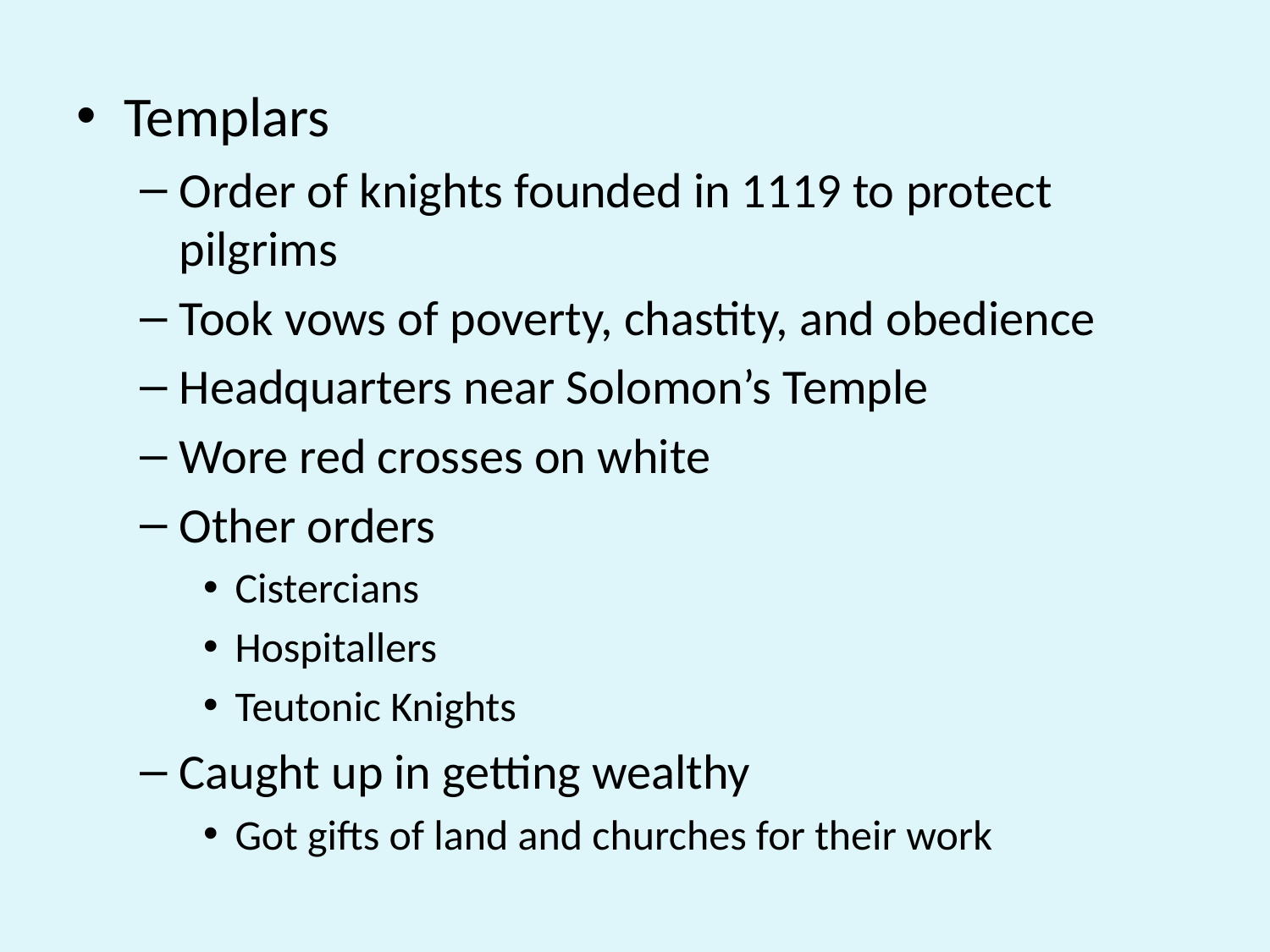

Templars
Order of knights founded in 1119 to protect pilgrims
Took vows of poverty, chastity, and obedience
Headquarters near Solomon’s Temple
Wore red crosses on white
Other orders
Cistercians
Hospitallers
Teutonic Knights
Caught up in getting wealthy
Got gifts of land and churches for their work